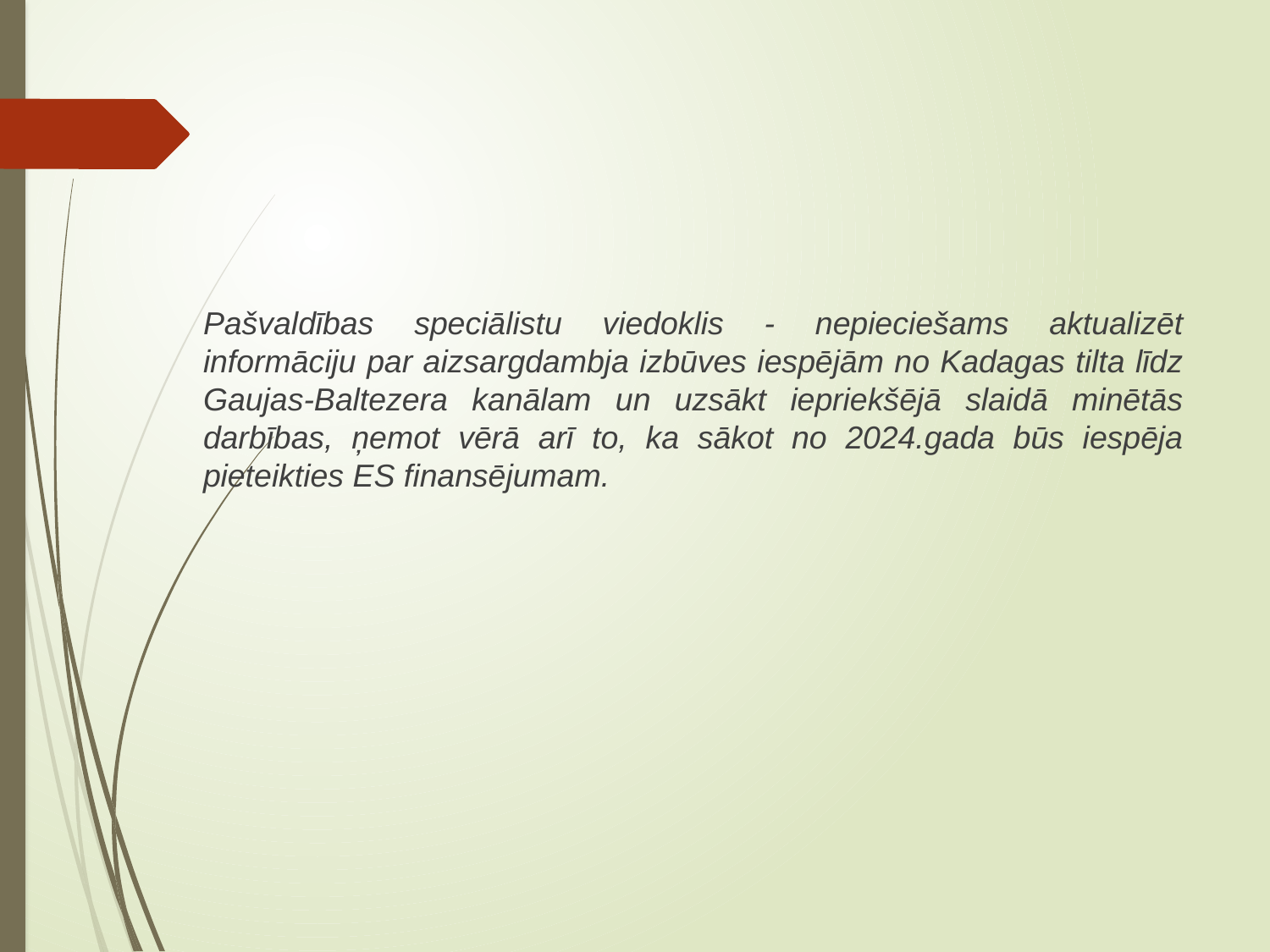

Pašvaldības speciālistu viedoklis - nepieciešams aktualizēt informāciju par aizsargdambja izbūves iespējām no Kadagas tilta līdz Gaujas-Baltezera kanālam un uzsākt iepriekšējā slaidā minētās darbības, ņemot vērā arī to, ka sākot no 2024.gada būs iespēja pieteikties ES finansējumam.